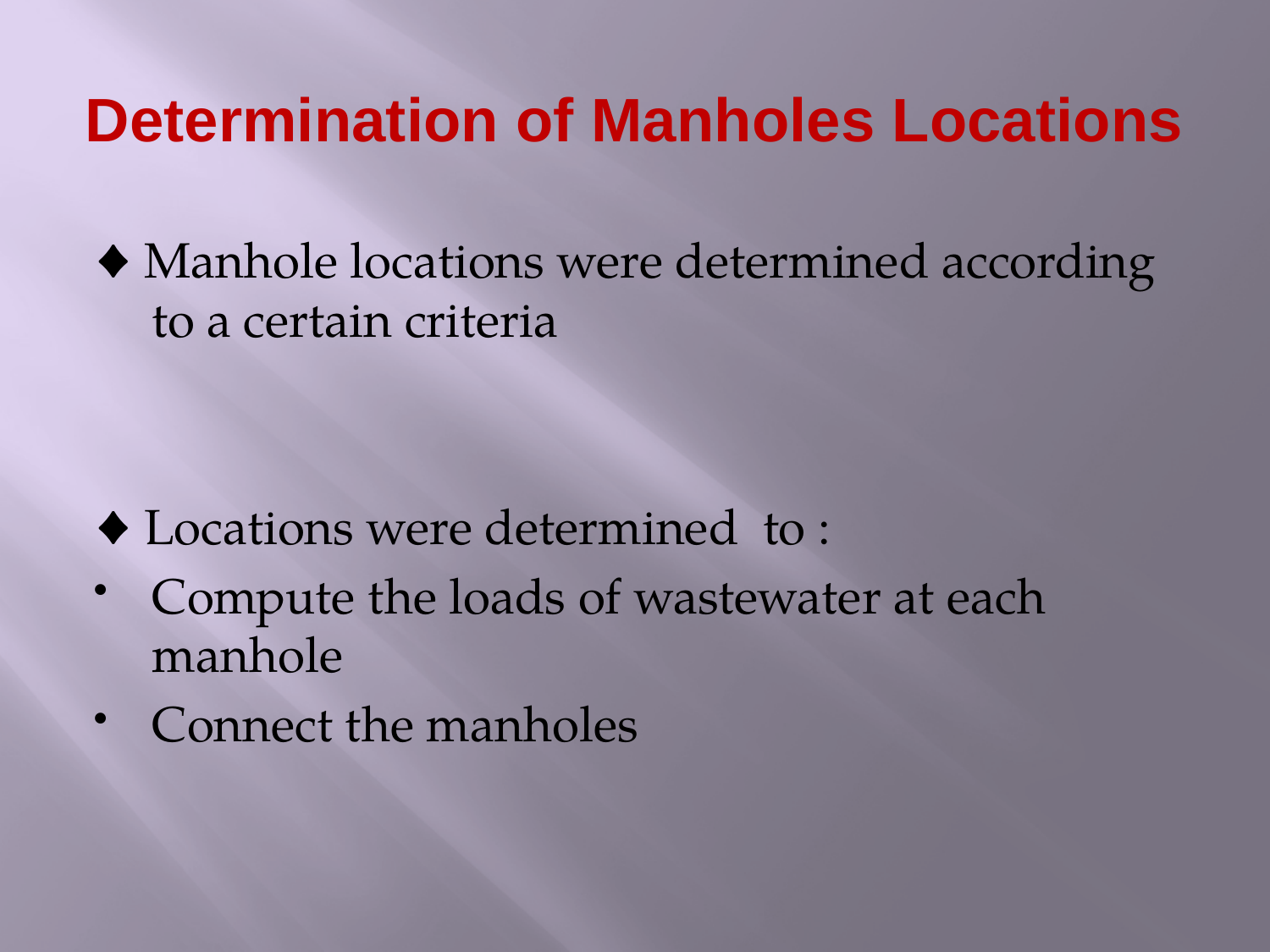

# Determination of Manholes Locations
♦ Manhole locations were determined according to a certain criteria

♦ Locations were determined  to :
Compute the loads of wastewater at each manhole
Connect the manholes